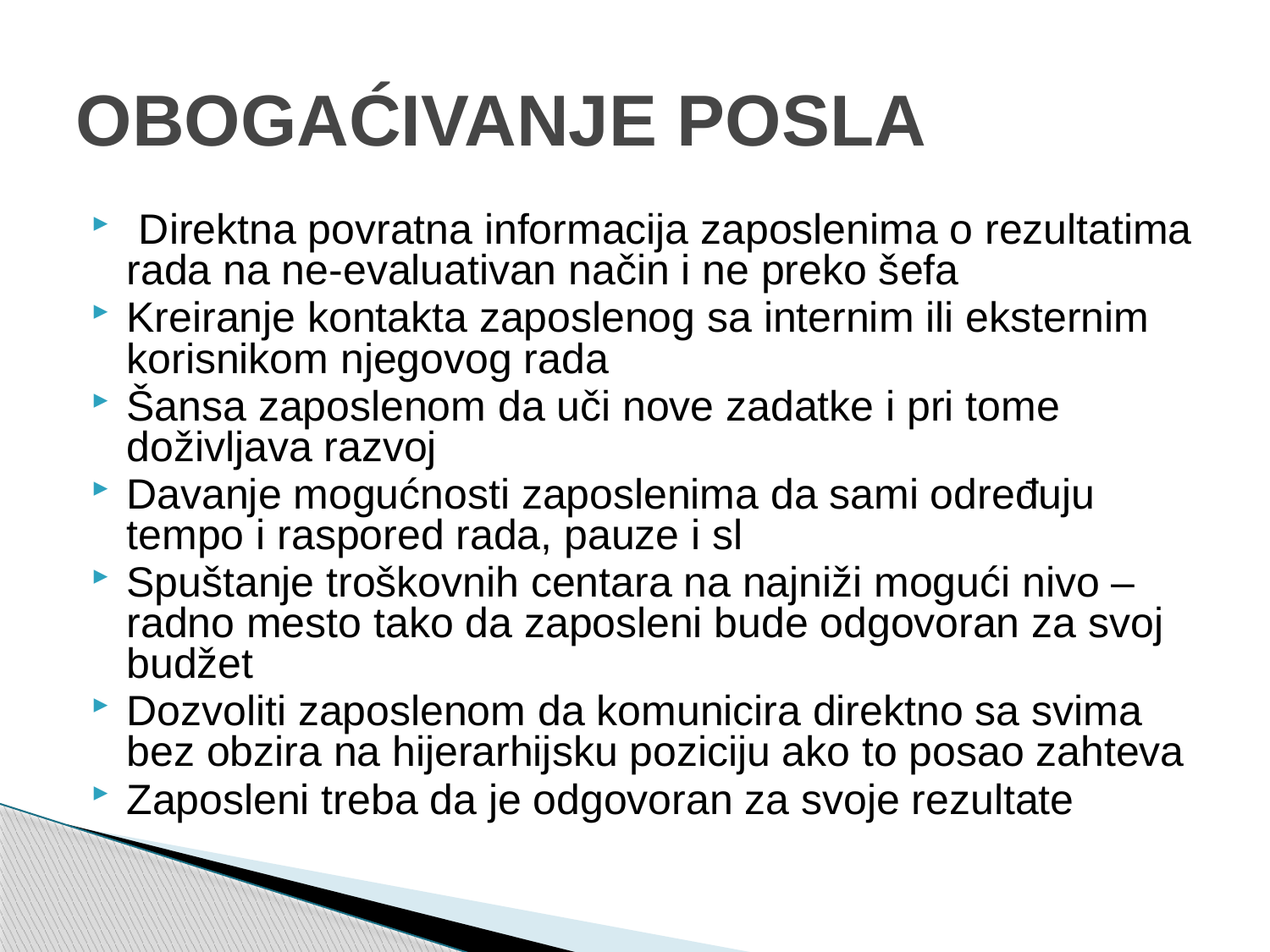

# OBOGAĆIVANJE POSLA
 Direktna povratna informacija zaposlenima o rezultatima rada na ne-evaluativan način i ne preko šefa
Kreiranje kontakta zaposlenog sa internim ili eksternim korisnikom njegovog rada
Šansa zaposlenom da uči nove zadatke i pri tome doživljava razvoj
Davanje mogućnosti zaposlenima da sami određuju tempo i raspored rada, pauze i sl
Spuštanje troškovnih centara na najniži mogući nivo – radno mesto tako da zaposleni bude odgovoran za svoj budžet
Dozvoliti zaposlenom da komunicira direktno sa svima bez obzira na hijerarhijsku poziciju ako to posao zahteva
Zaposleni treba da je odgovoran za svoje rezultate